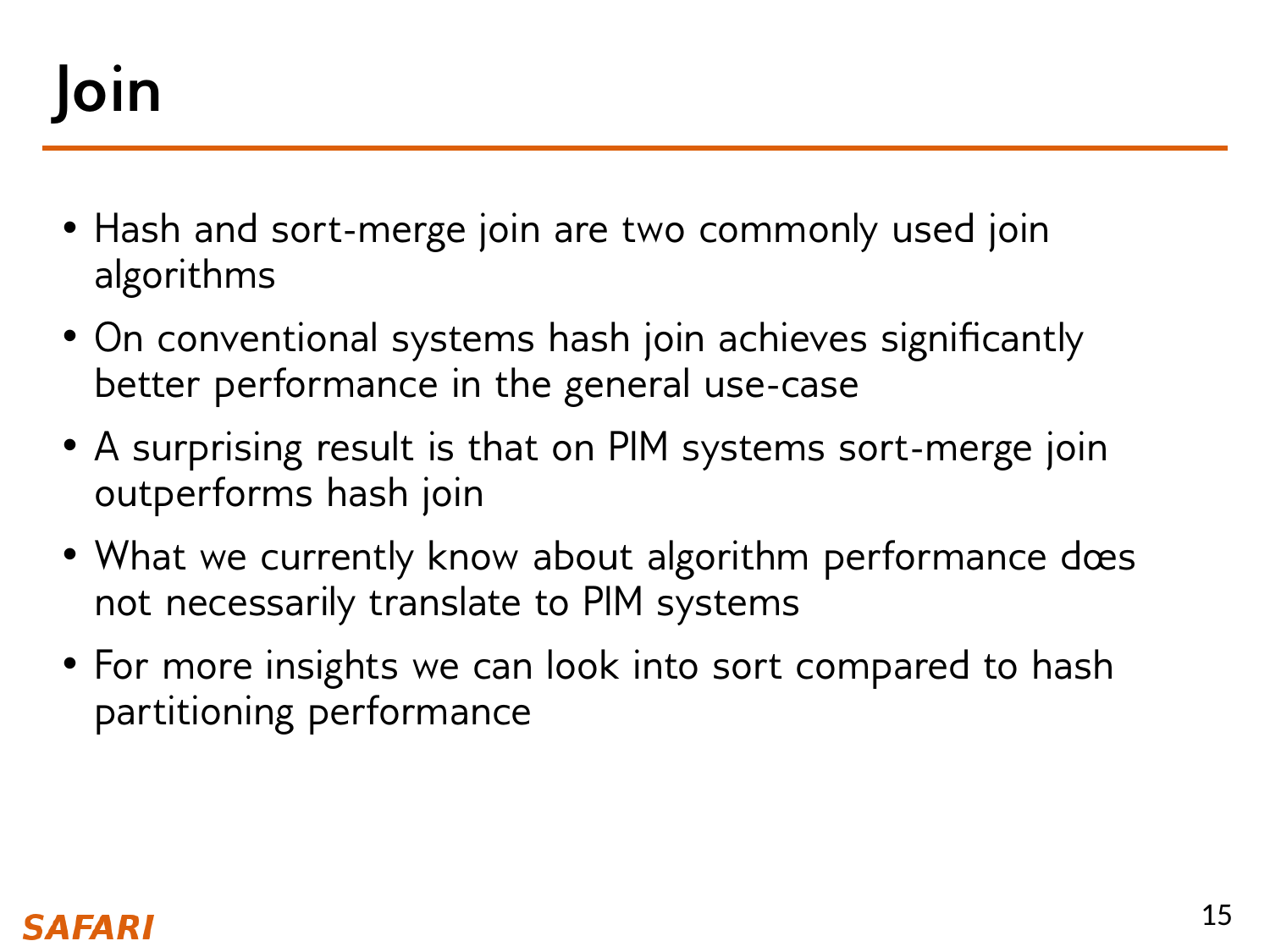

# Join
Hash and sort-merge join are two commonly used join algorithms
On conventional systems hash join achieves significantly better performance in the general use-case
A surprising result is that on PIM systems sort-merge join outperforms hash join
What we currently know about algorithm performance does not necessarily translate to PIM systems
For more insights we can look into sort compared to hash partitioning performance

15